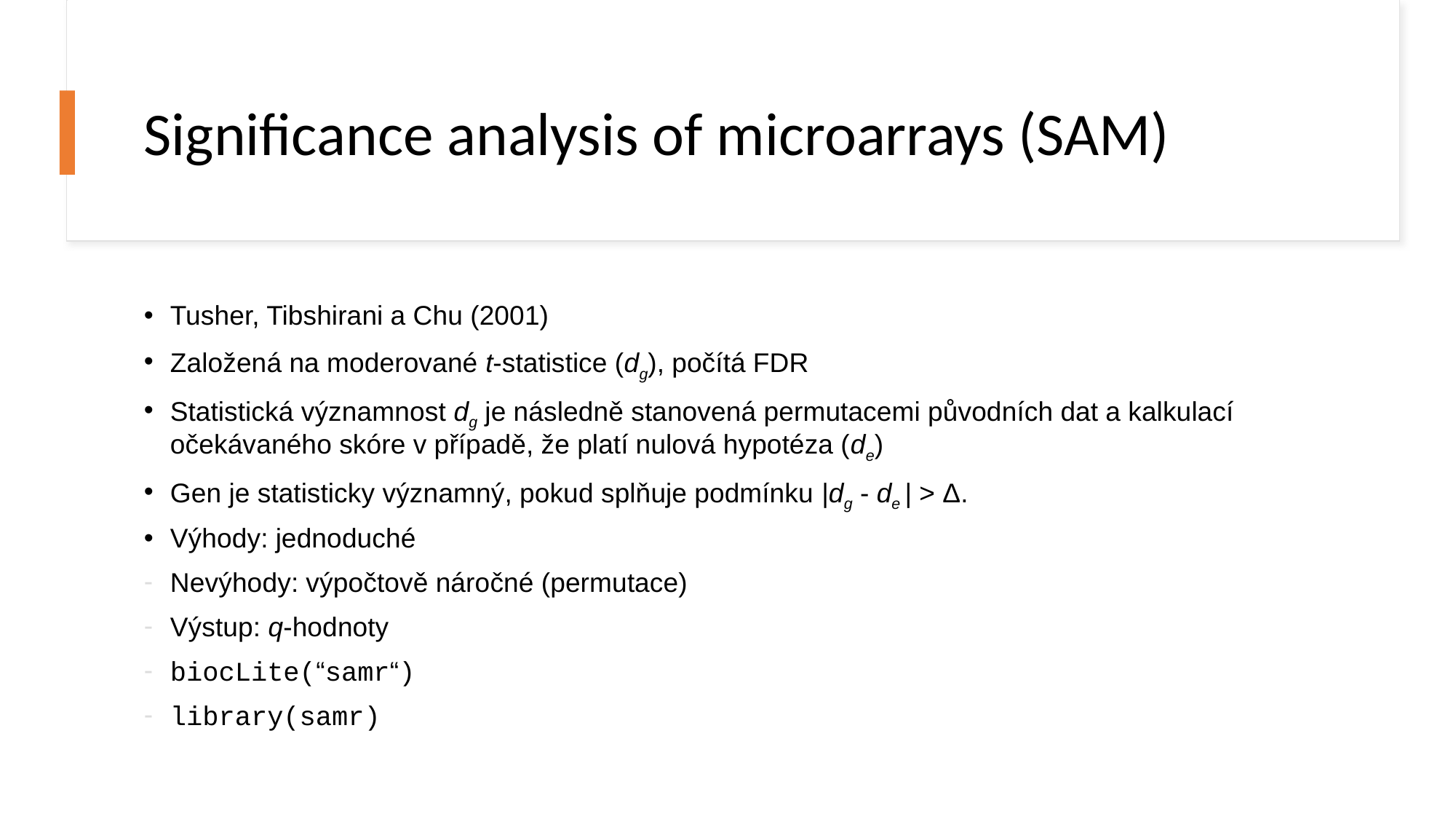

# Significance analysis of microarrays (SAM)

Tusher, Tibshirani a Chu (2001)
Založená na moderované t-statistice (dg), počítá FDR
Statistická významnost dg je následně stanovená permutacemi původních dat a kalkulací očekávaného skóre v případě, že platí nulová hypotéza (de)
Gen je statisticky významný, pokud splňuje podmínku |dg - de | > Δ.
Výhody: jednoduché
Nevýhody: výpočtově náročné (permutace)
Výstup: q-hodnoty
biocLite(“samr“)
library(samr)